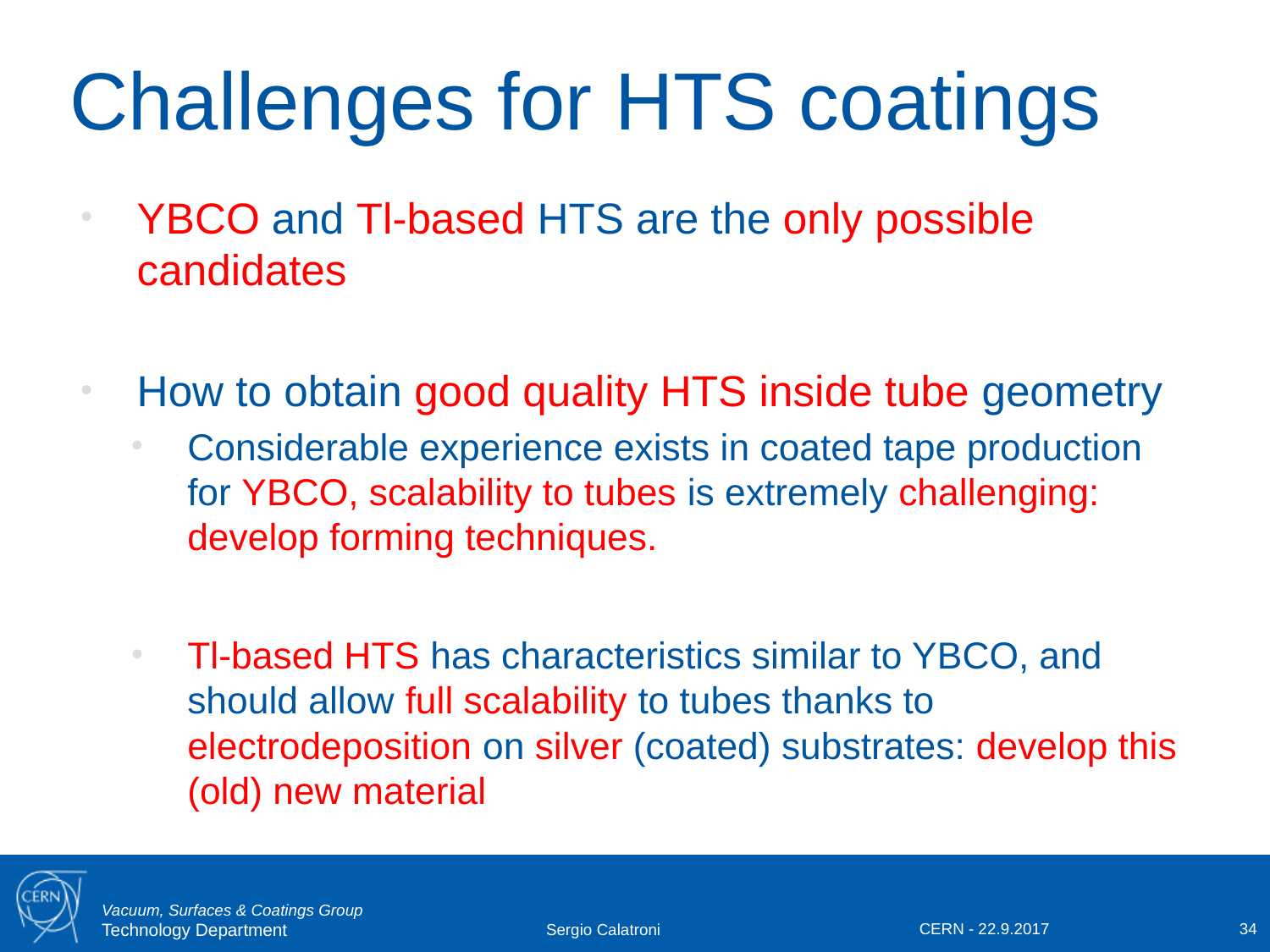

# Challenges for HTS coatings
YBCO and Tl-based HTS are the only possible candidates

How to obtain good quality HTS inside tube geometry
Considerable experience exists in coated tape production for YBCO, scalability to tubes is extremely challenging: develop forming techniques.

Tl-based HTS has characteristics similar to YBCO, and should allow full scalability to tubes thanks to electrodeposition on silver (coated) substrates: develop this (old) new material

CERN - 22.9.2017
34
Sergio Calatroni